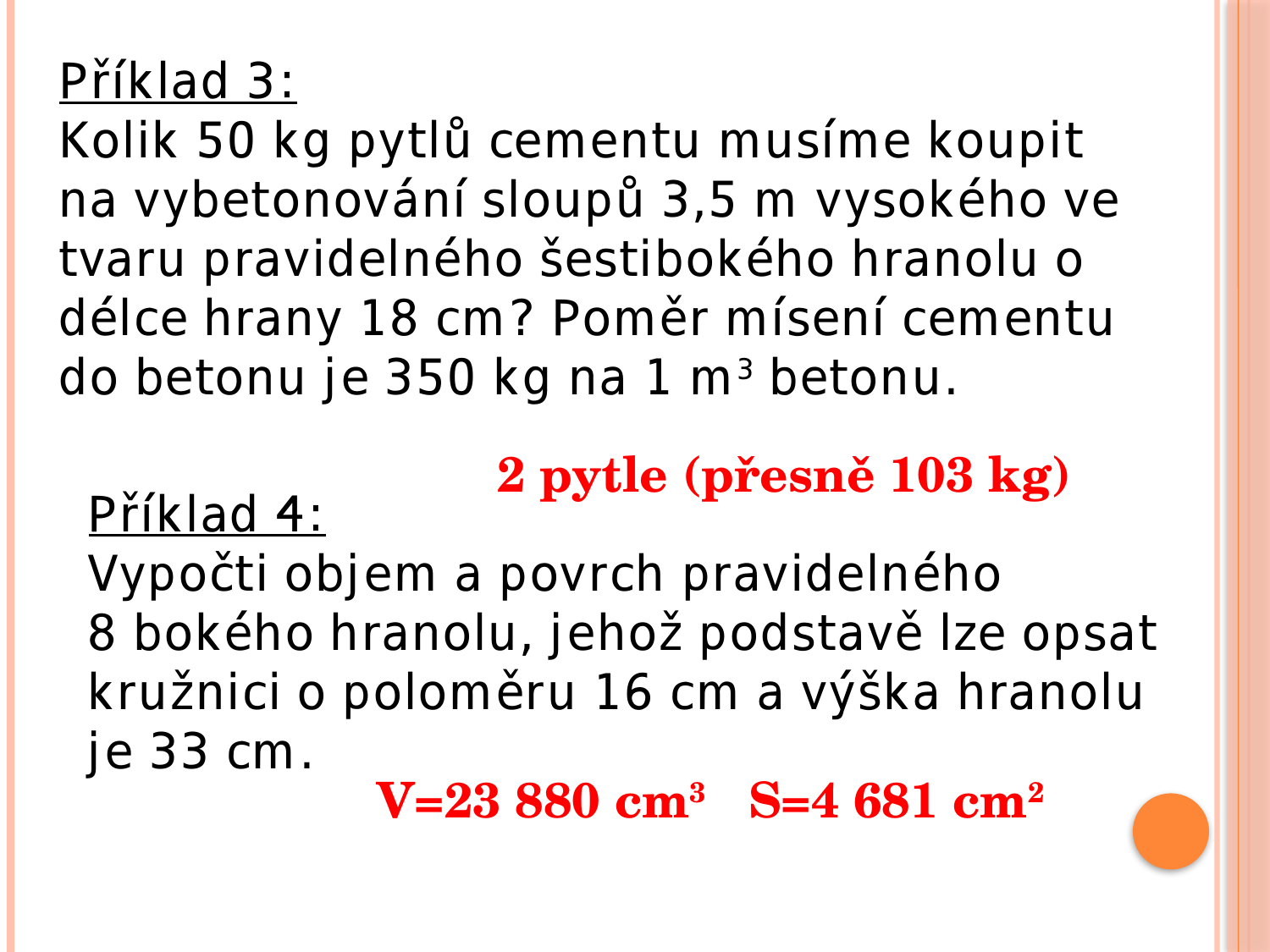

Příklad 3:
Kolik 50 kg pytlů cementu musíme koupit na vybetonování sloupů 3,5 m vysokého ve tvaru pravidelného šestibokého hranolu o délce hrany 18 cm? Poměr mísení cementu do betonu je 350 kg na 1 m3 betonu.
2 pytle (přesně 103 kg)
Příklad 4:
Vypočti objem a povrch pravidelného
8 bokého hranolu, jehož podstavě lze opsat kružnici o poloměru 16 cm a výška hranolu je 33 cm.
V=23 880 cm3   S=4 681 cm2